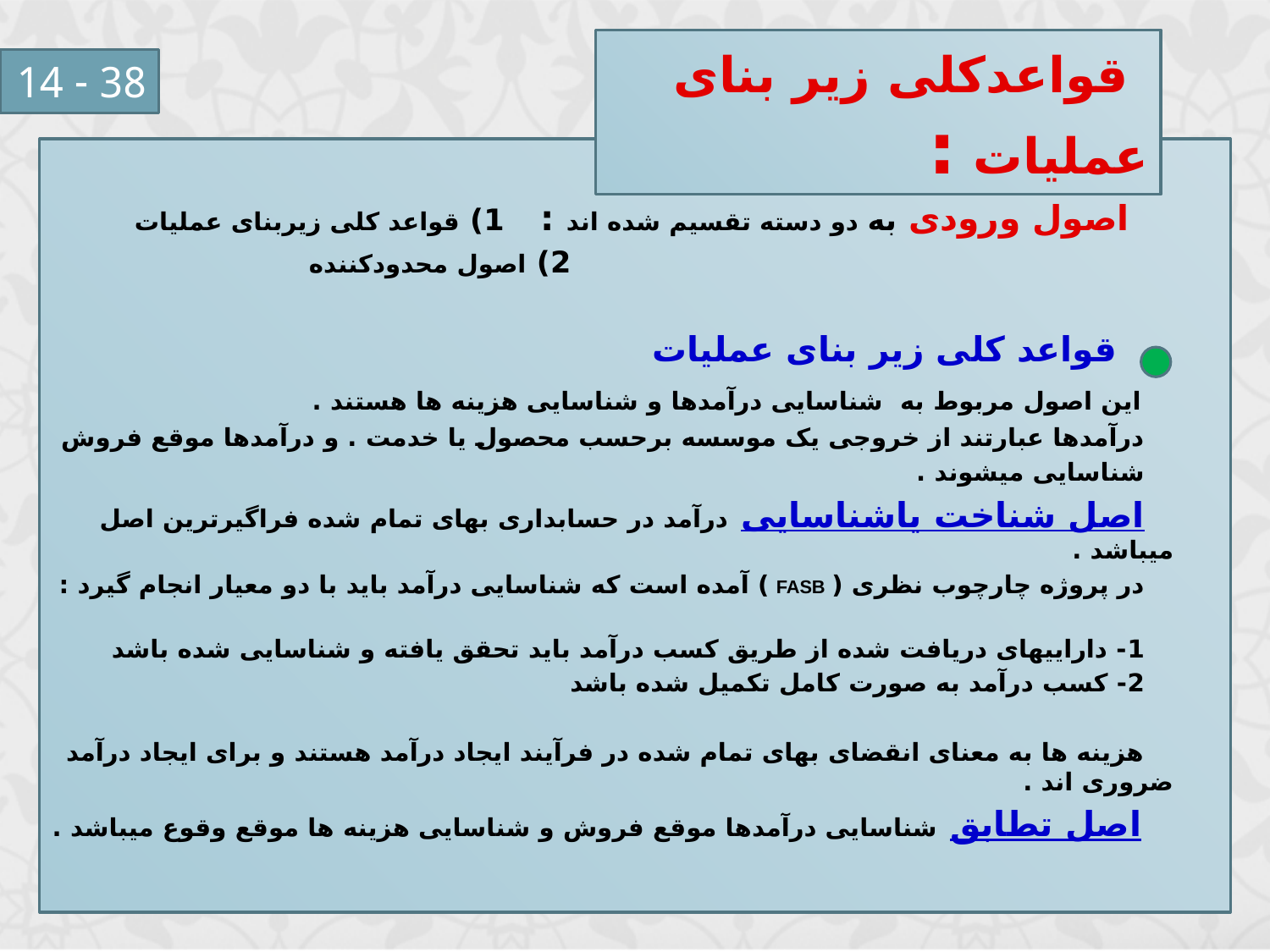

قواعدکلی زیر بنای عملیات :
38 - 14

       اصول ورودی به دو دسته تقسیم شده اند :   1) قواعد کلی زیربنای عملیات
                                                              2) اصول محدودکننده

        قواعد کلی زیر بنای عملیات
      این اصول مربوط به  شناسایی درآمدها و شناسایی هزینه ها هستند .
        درآمدها عبارتند از خروجی یک موسسه برحسب محصول یا خدمت . و درآمدها موقع فروش
        شناسایی میشوند .
        اصل شناخت یاشناسایی درآمد در حسابداری بهای تمام شده فراگیرترین اصل میباشد .
        در پروژه چارچوب نظری ( FASB ) آمده است که شناسایی درآمد باید با دو معیار انجام گیرد :
        1- داراییهای دریافت شده از طریق کسب درآمد باید تحقق یافته و شناسایی شده باشد
        2- کسب درآمد به صورت کامل تکمیل شده باشد

        هزینه ها به معنای انقضای بهای تمام شده در فرآیند ایجاد درآمد هستند و برای ایجاد درآمد ضروری اند .
      اصل تطابق شناسایی درآمدها موقع فروش و شناسایی هزینه ها موقع وقوع میباشد .